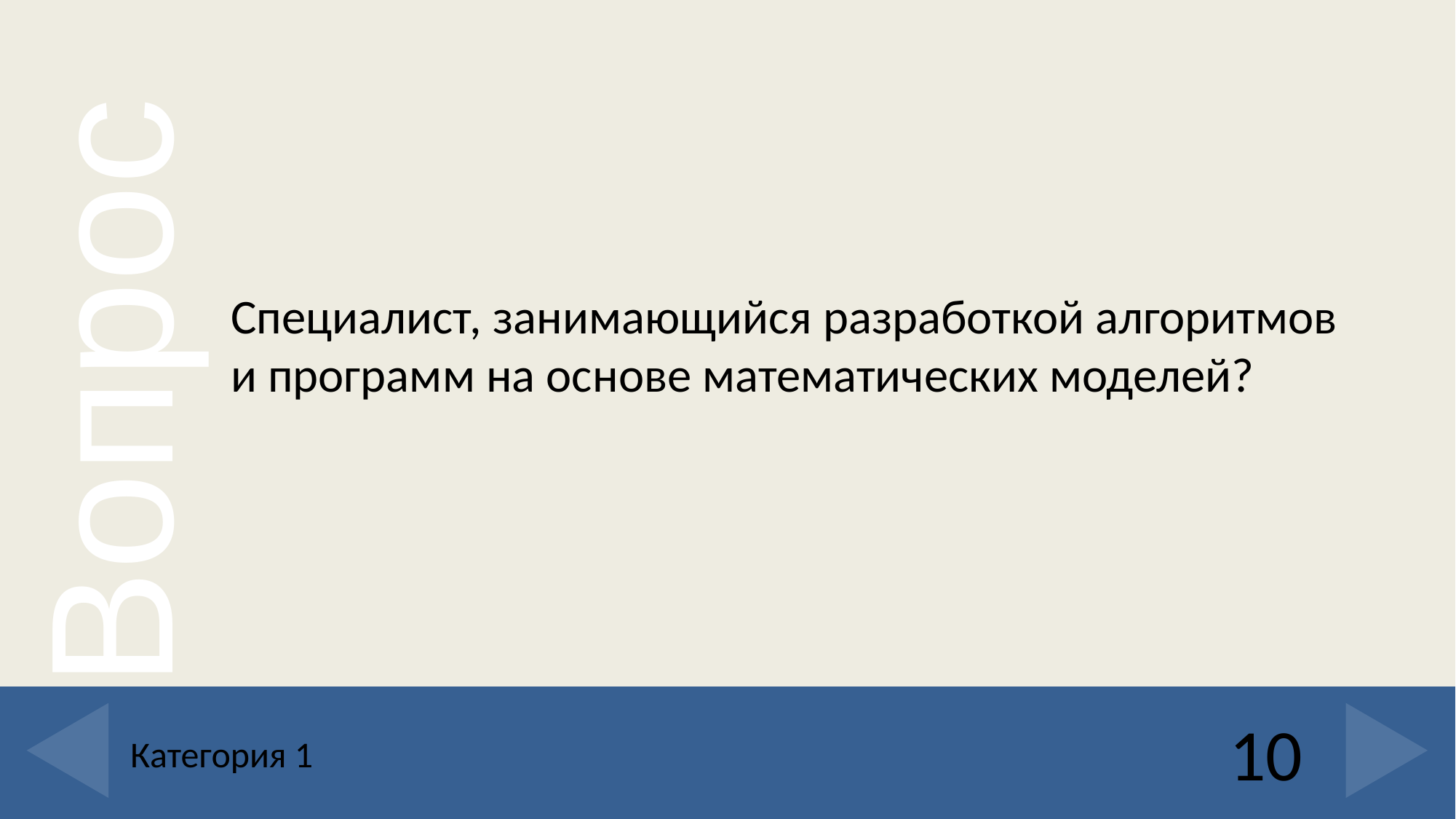

Специалист, занимающийся разработкой алгоритмов и программ на основе математических моделей?
10
# Категория 1